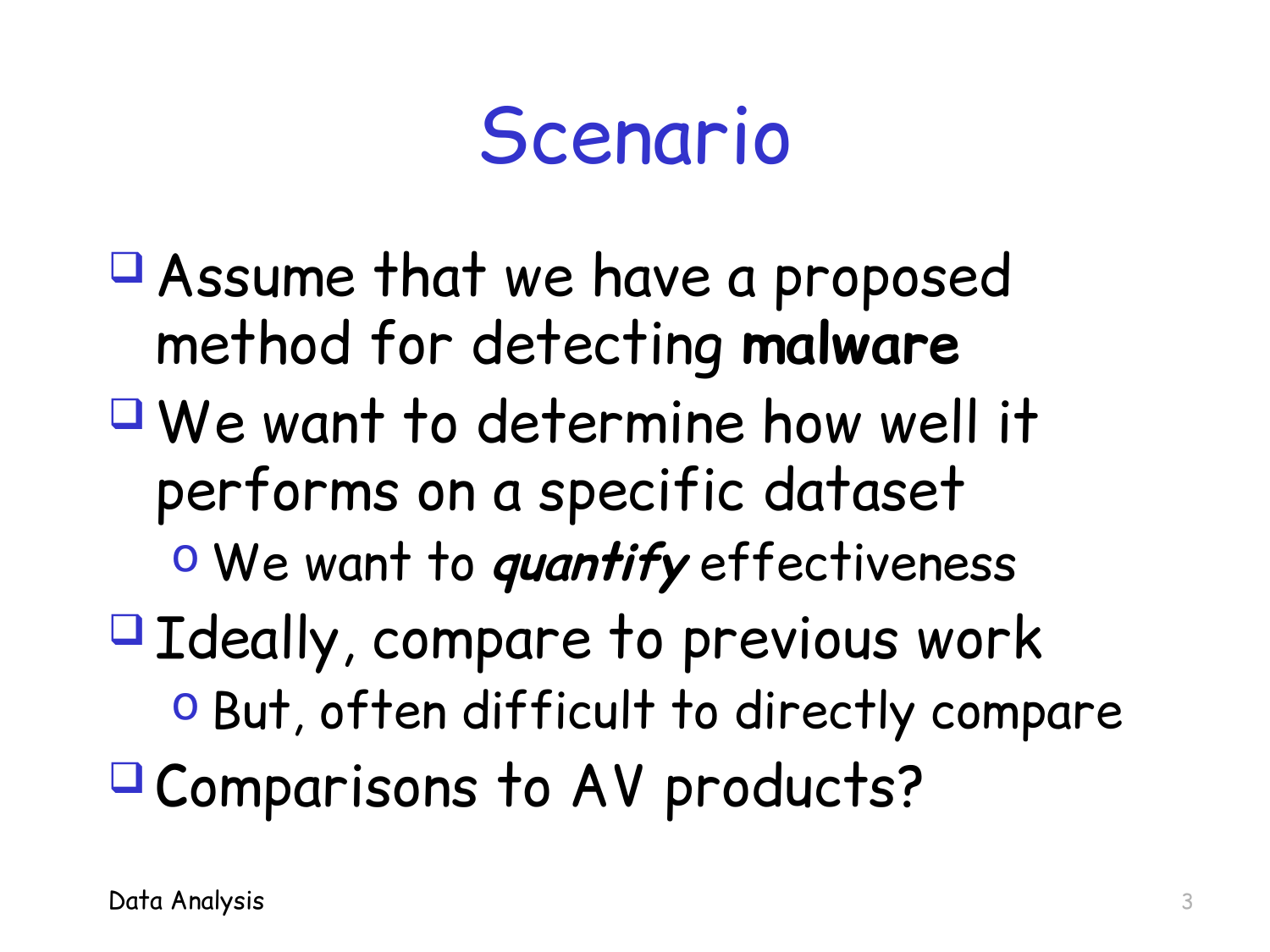

# Scenario
Assume that we have a proposed method for detecting malware
We want to determine how well it performs on a specific dataset
We want to quantify effectiveness
Ideally, compare to previous work
But, often difficult to directly compare
Comparisons to AV products?
Data Analysis
3